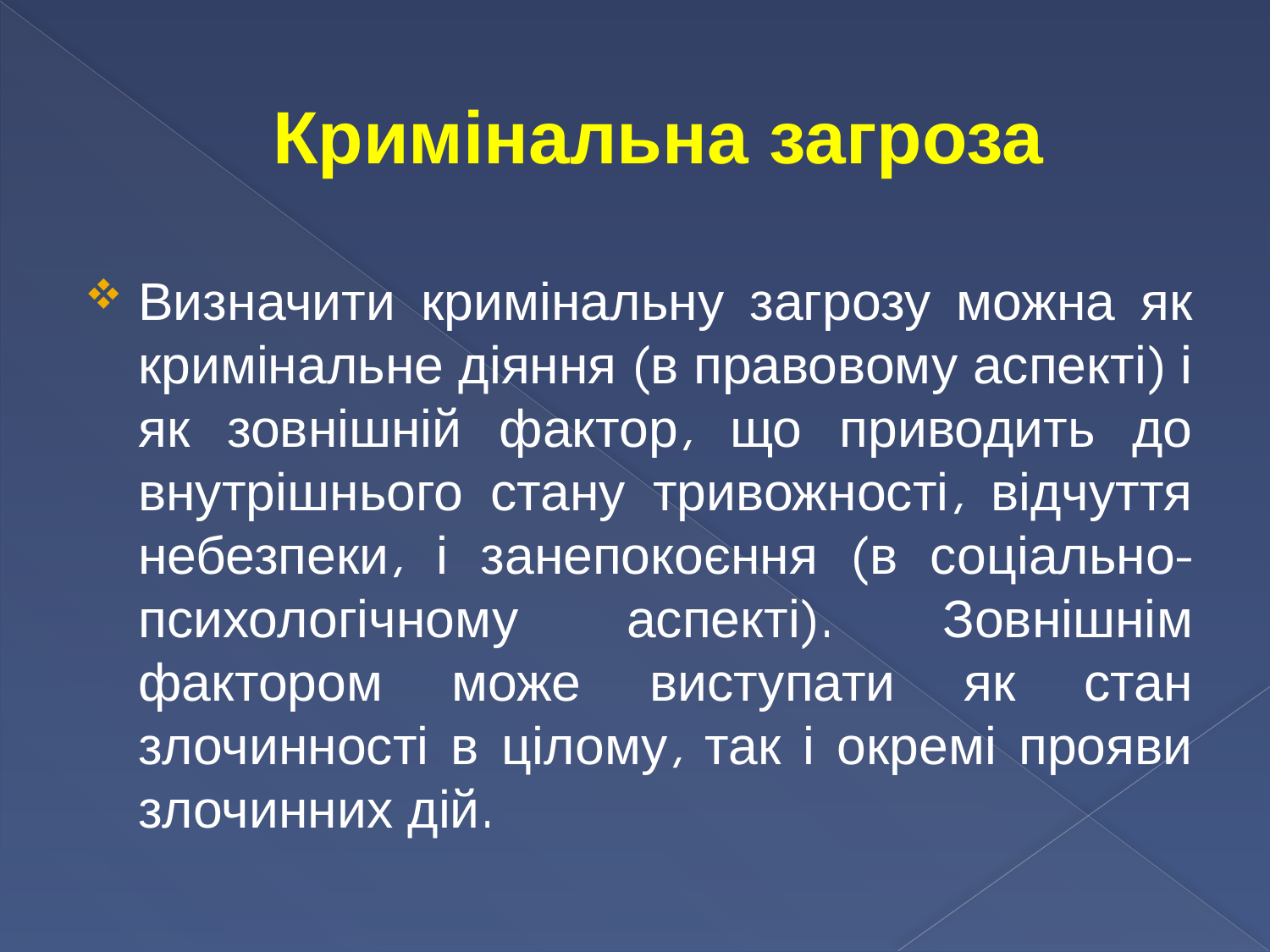

# Кримінальна загроза
Визначити кримінальну загрозу можна як кримінальне діяння (в правовому аспекті) і як зовнішній фактор, що приводить до внутрішнього стану тривожності, відчуття небезпеки, і занепокоєння (в соціально-психологічному аспекті). Зовнішнім фактором може виступати як стан злочинності в цілому, так і окремі прояви злочинних дій.